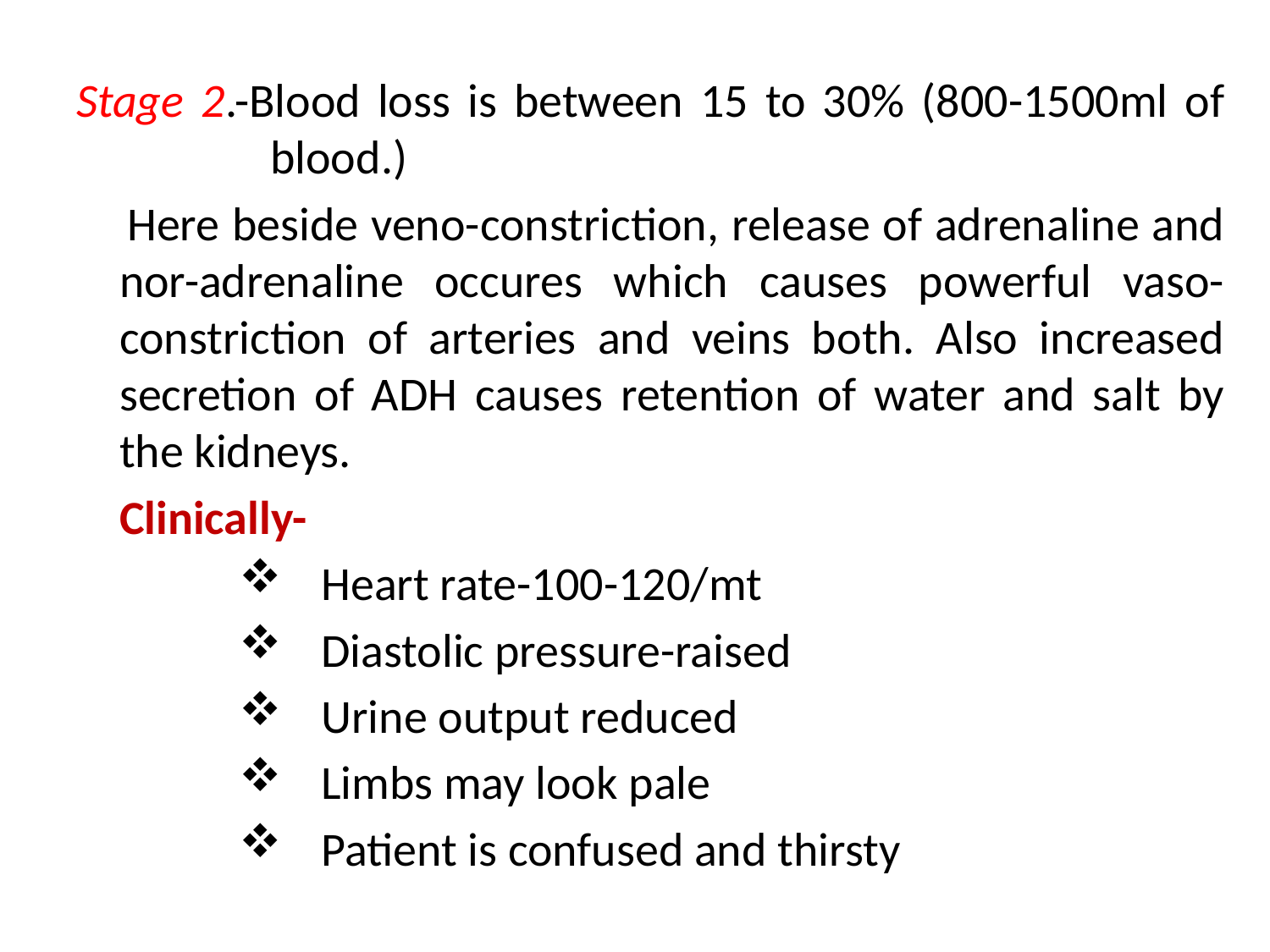

Stage 2.-Blood loss is between 15 to 30% (800-1500ml of blood.)
    Here beside veno-constriction, release of adrenaline and nor-adrenaline occures which causes powerful vaso-constriction of arteries and veins both. Also increased secretion of ADH causes retention of water and salt by the kidneys.
    Clinically-
Heart rate-100-120/mt
Diastolic pressure-raised
Urine output reduced
Limbs may look pale
Patient is confused and thirsty